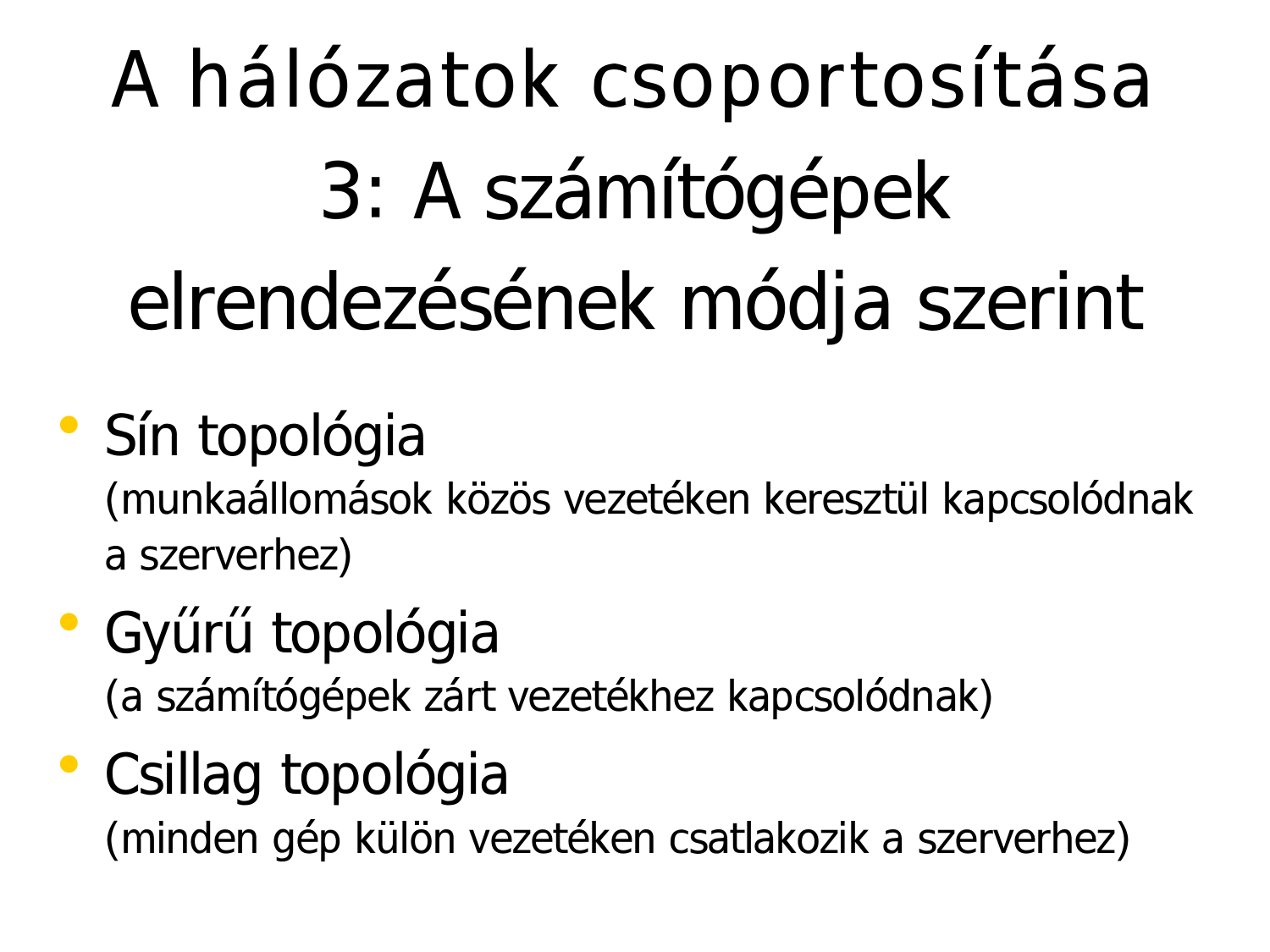

# A hálózatok csoportosítása 3: A számítógépek elrendezésének módja szerint
Sín topológia
(munkaállomások közös vezetéken keresztül kapcsolódnak a szerverhez)
Gyűrű topológia
(a számítógépek zárt vezetékhez kapcsolódnak)
Csillag topológia
(minden gép külön vezetéken csatlakozik a szerverhez)